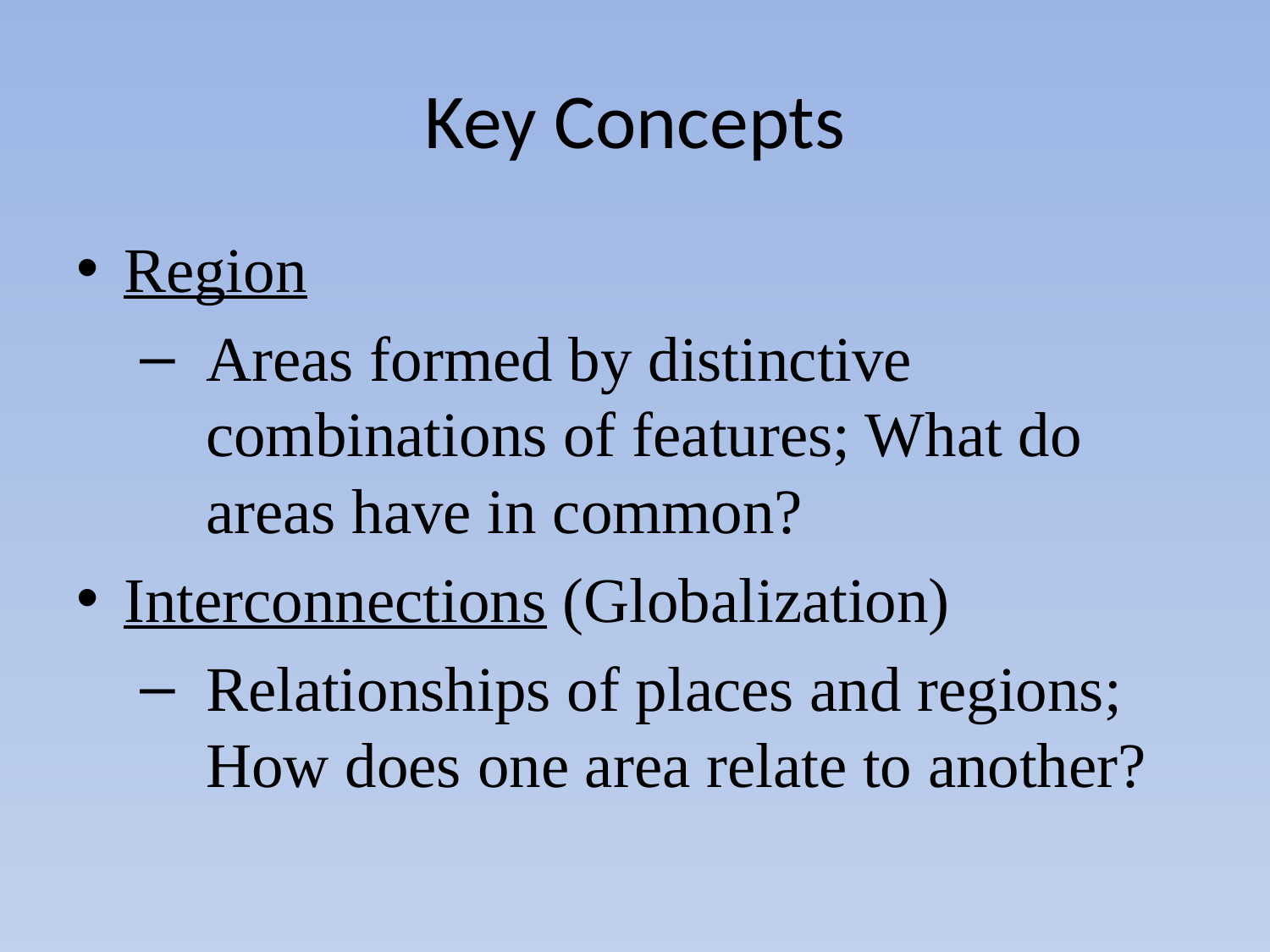

# Key Concepts
Region
Areas formed by distinctive combinations of features; What do areas have in common?
Interconnections (Globalization)
Relationships of places and regions; How does one area relate to another?